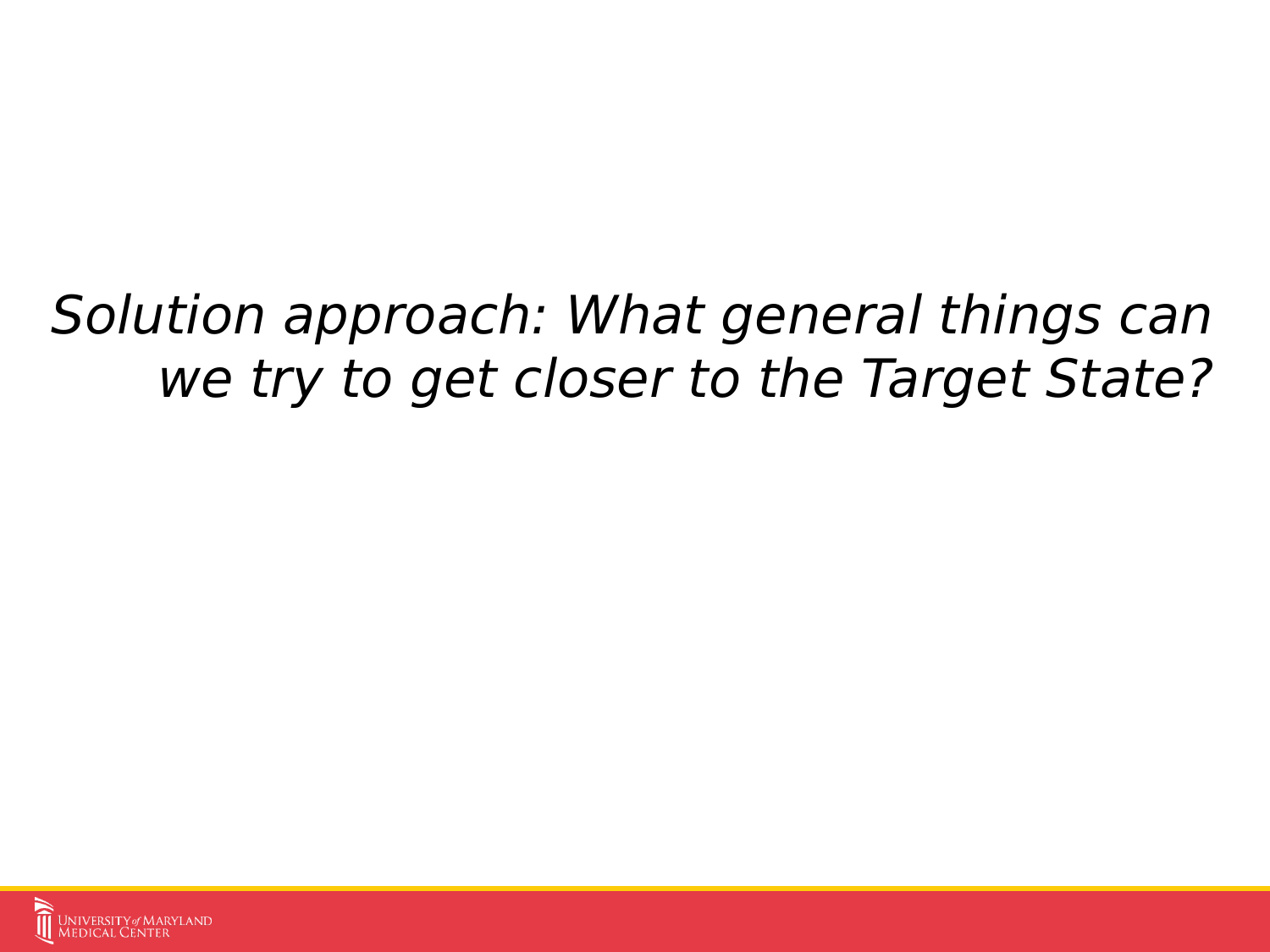

Solution approach: What general things can we try to get closer to the Target State?